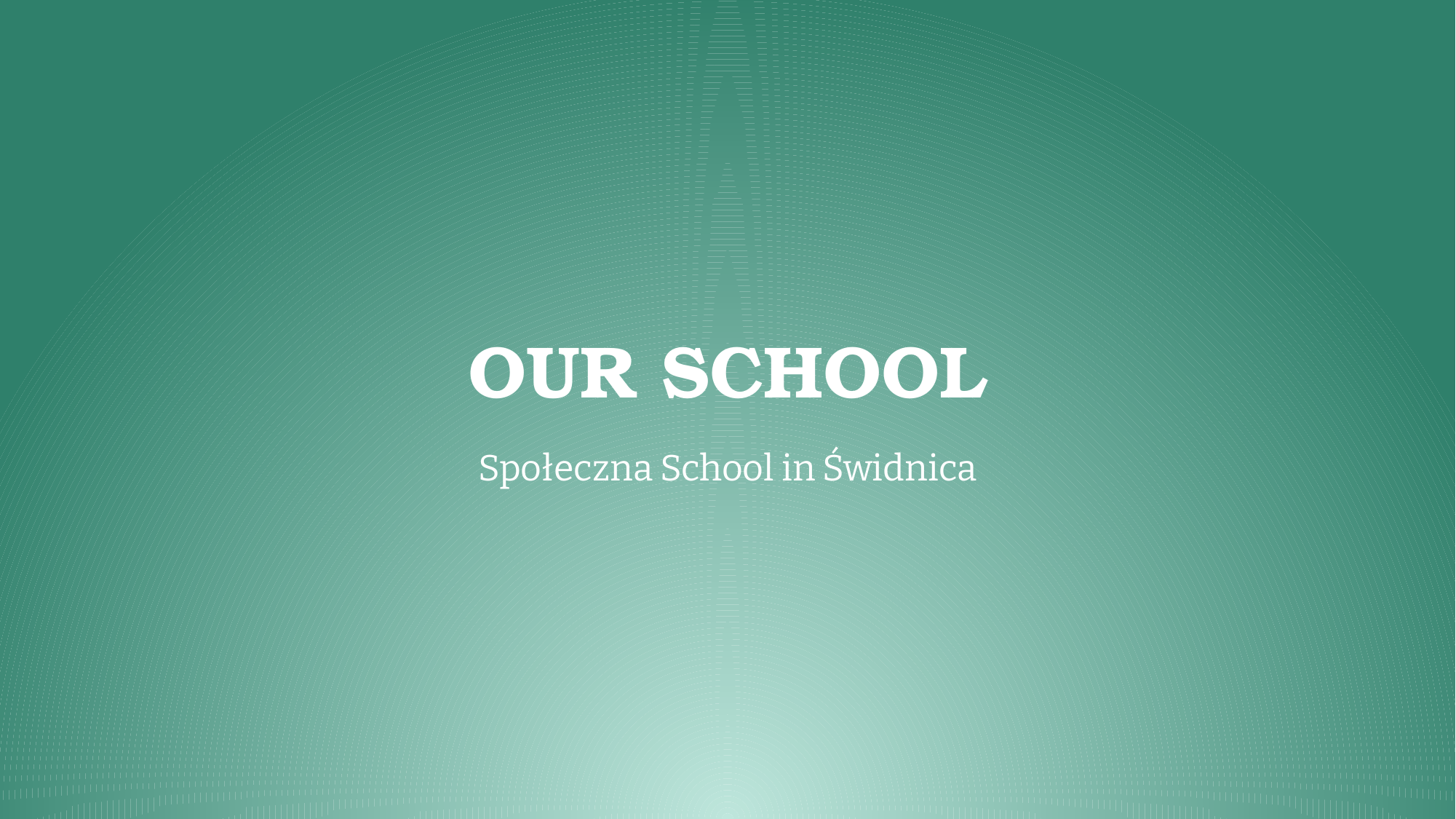

# Our school
Społeczna School in Świdnica